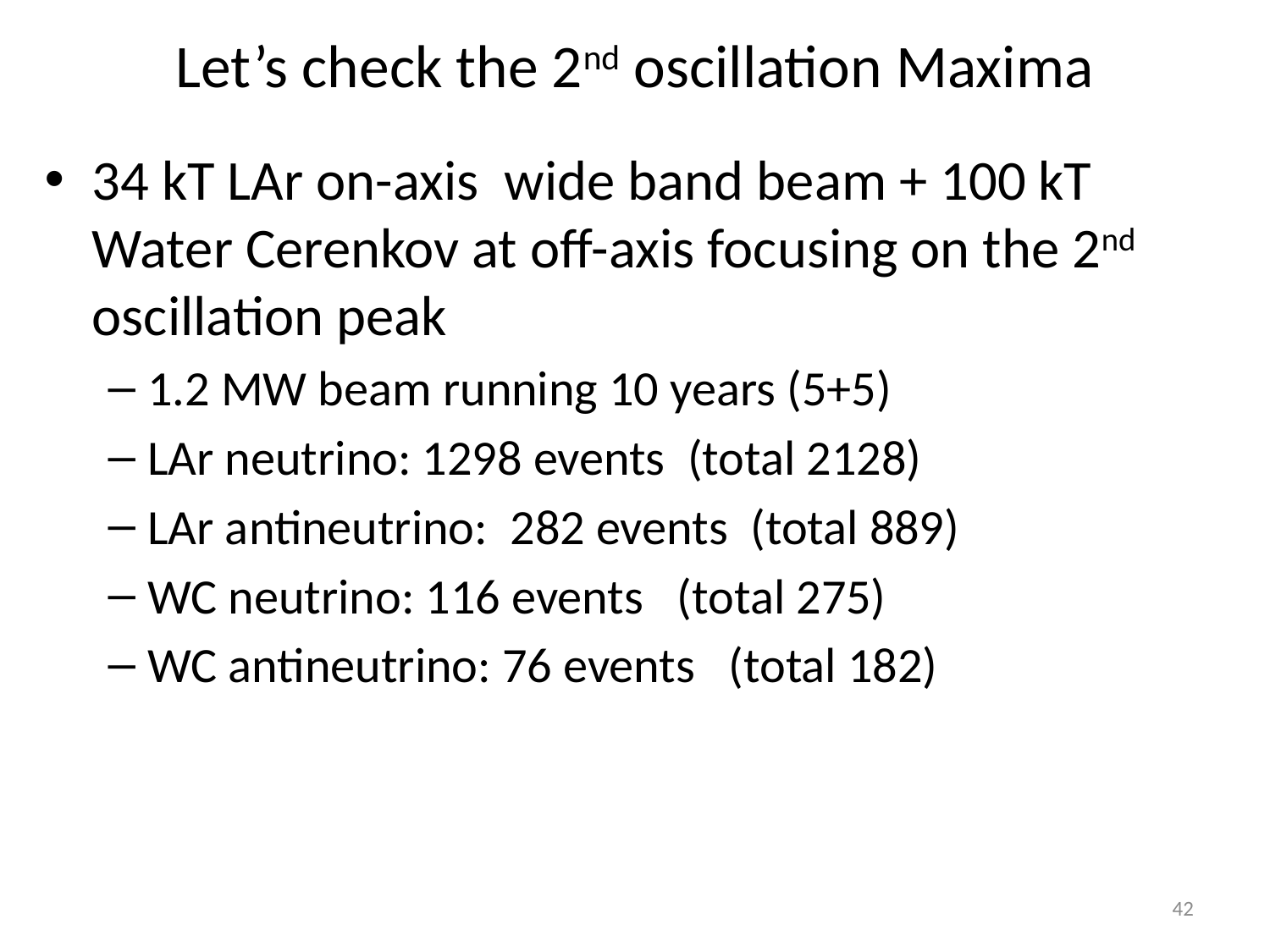

# Let’s check the 2nd oscillation Maxima
34 kT LAr on-axis  wide band beam + 100 kT Water Cerenkov at off-axis focusing on the 2nd oscillation peak
1.2 MW beam running 10 years (5+5)
LAr neutrino: 1298 events  (total 2128)
LAr antineutrino:  282 events  (total 889)
WC neutrino: 116 events   (total 275)
WC antineutrino: 76 events   (total 182)

42